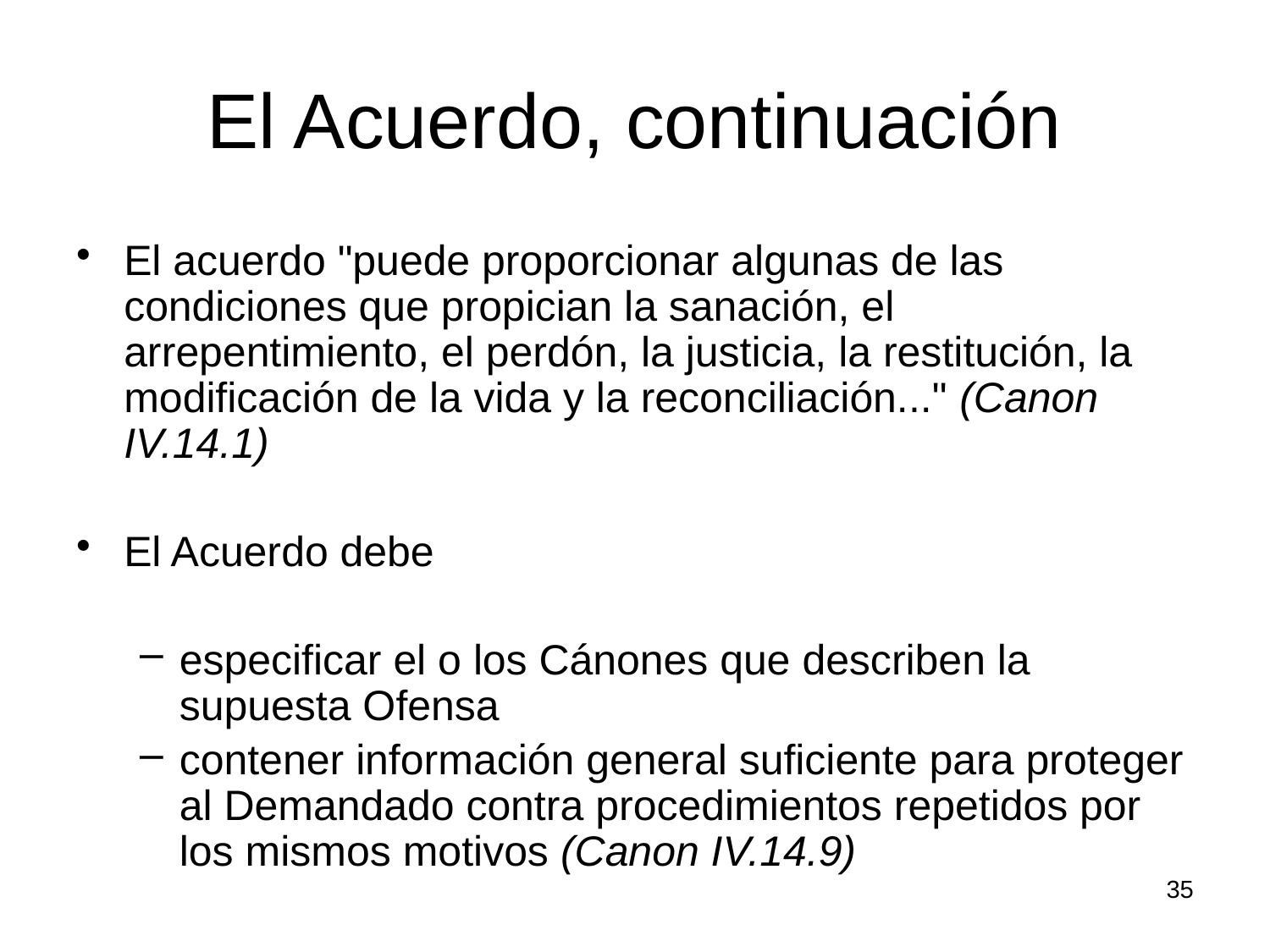

# El Acuerdo, continuación
El acuerdo "puede proporcionar algunas de las condiciones que propician la sanación, el arrepentimiento, el perdón, la justicia, la restitución, la modificación de la vida y la reconciliación..." (Canon IV.14.1)

El Acuerdo debe

especificar el o los Cánones que describen la supuesta Ofensa
contener información general suficiente para proteger al Demandado contra procedimientos repetidos por los mismos motivos (Canon IV.14.9)
35